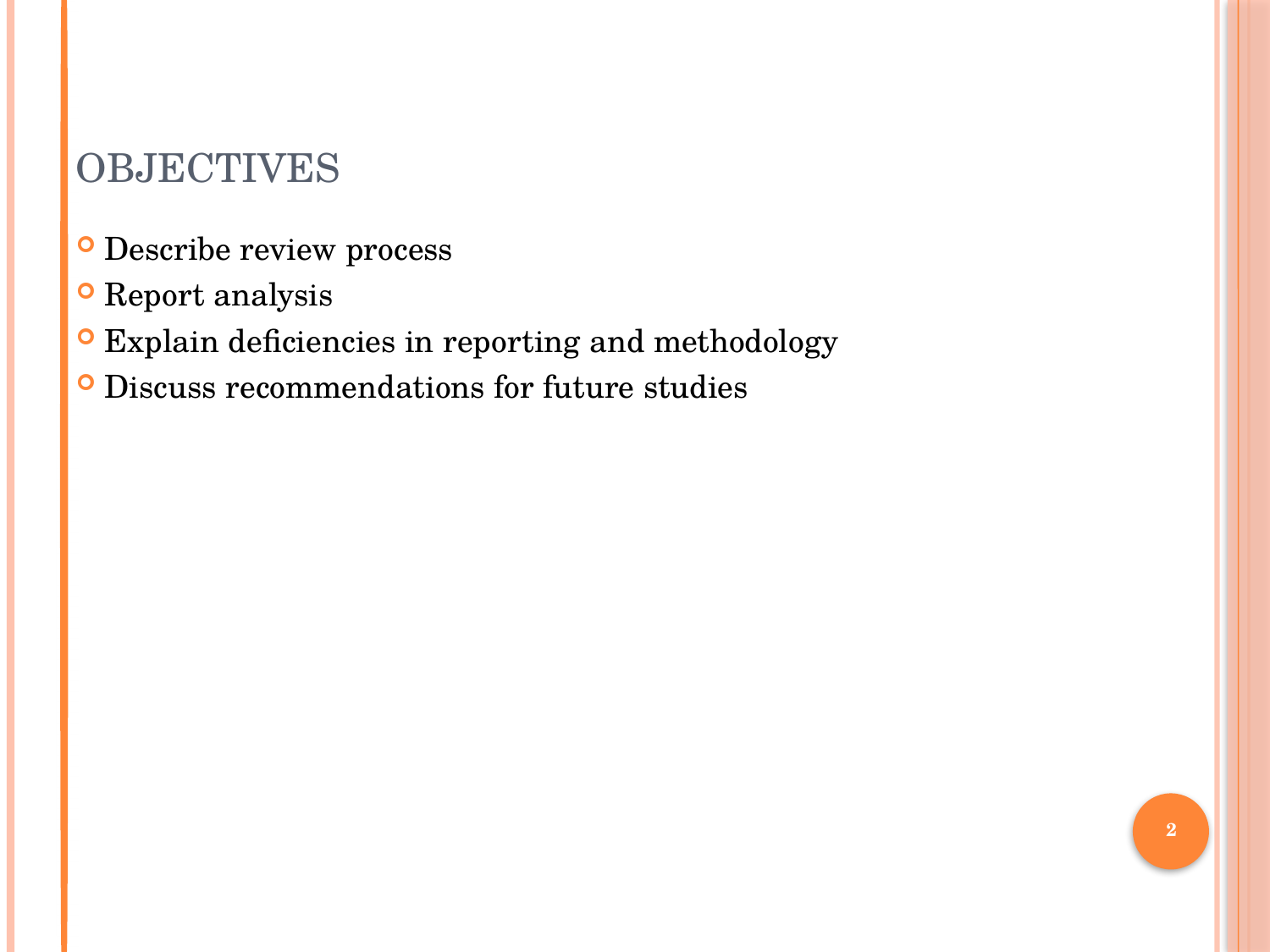

# Objectives
Describe review process
Report analysis
Explain deficiencies in reporting and methodology
Discuss recommendations for future studies
2